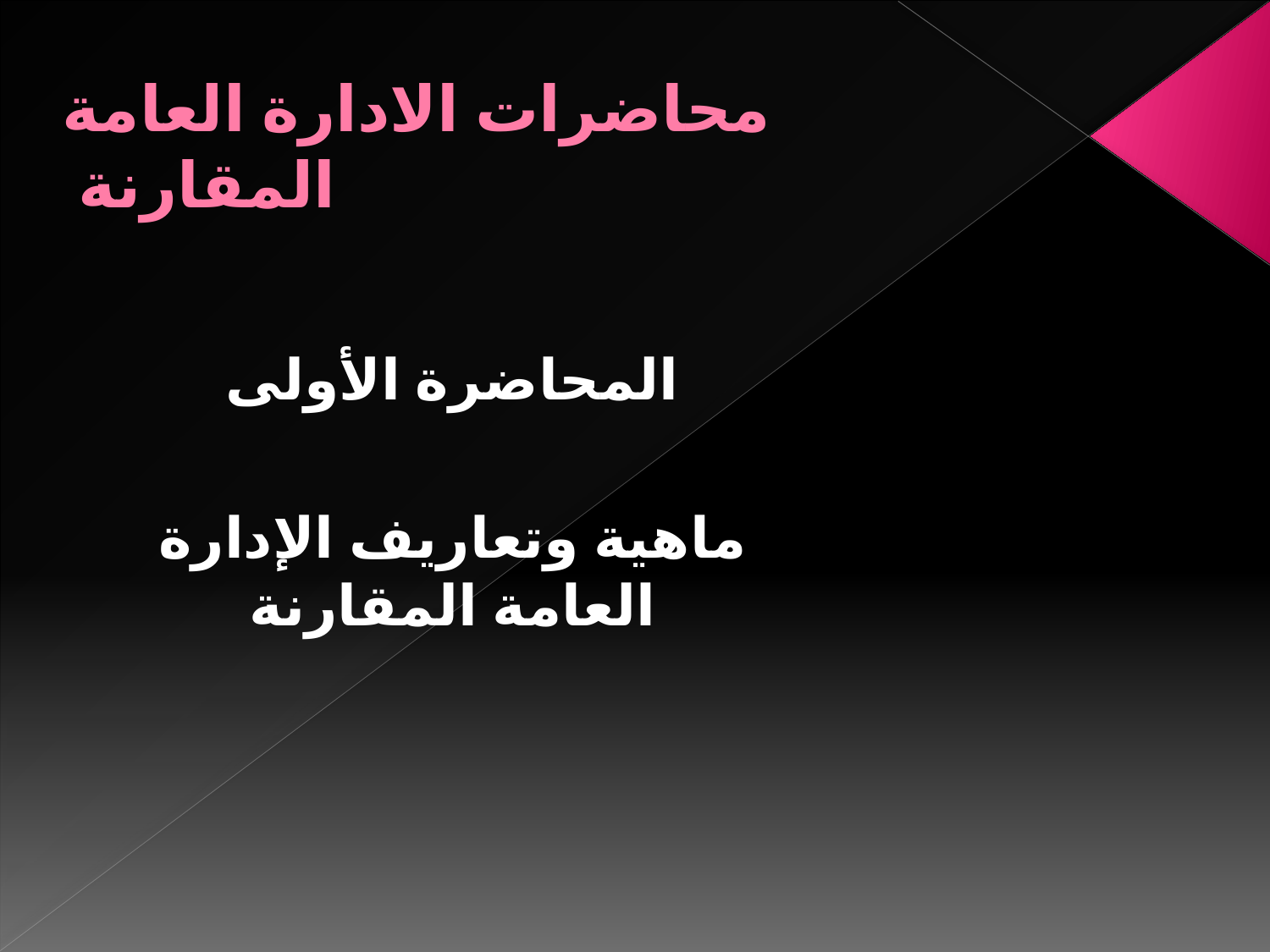

# محاضرات الادارة العامة المقارنة
المحاضرة الأولى

ماهية وتعاريف الإدارة العامة المقارنة